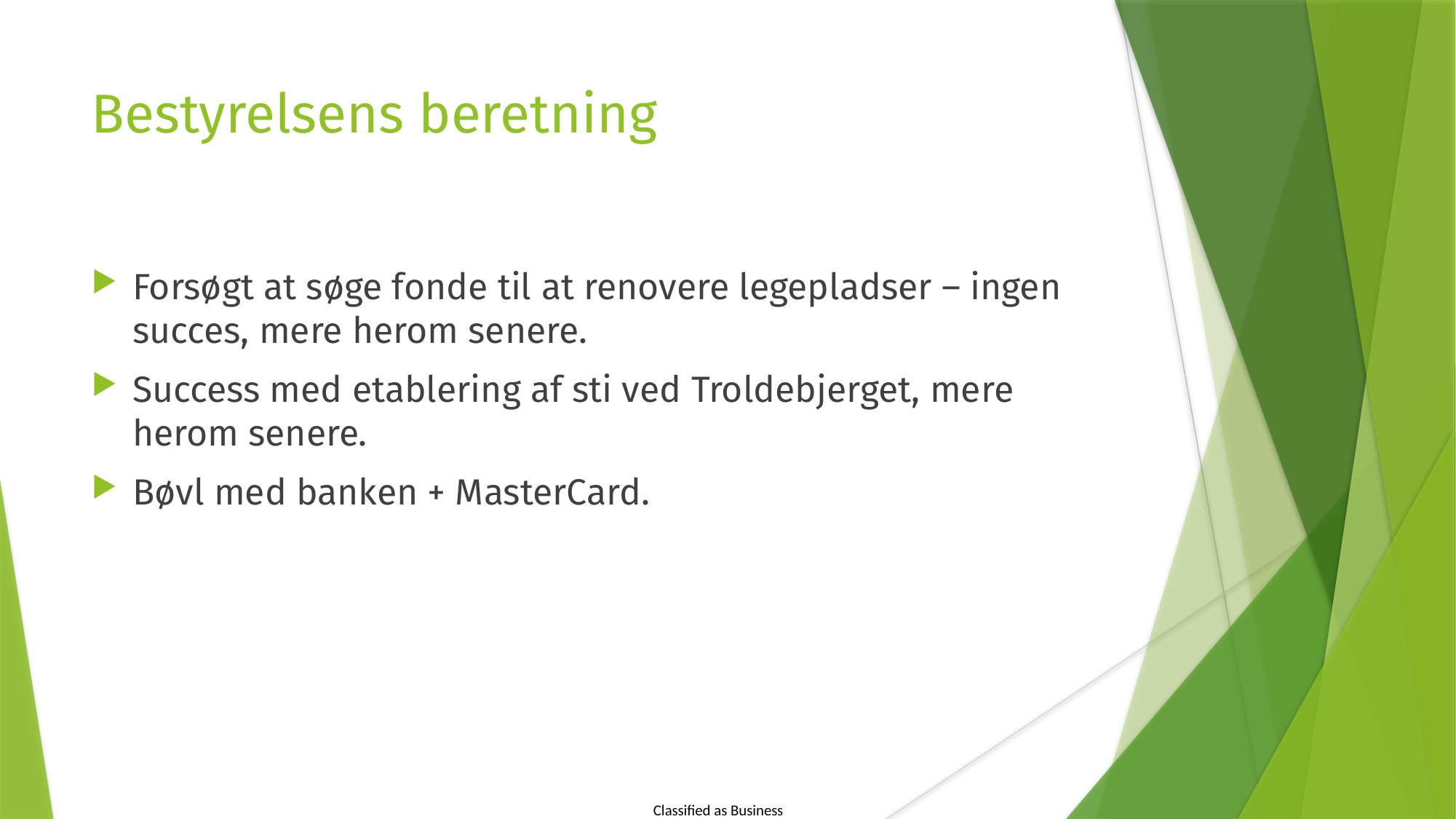

Bestyrelsens beretning
Forsøgt at søge fonde til at renovere legepladser – ingen succes, mere herom senere.
Success med etablering af sti ved Troldebjerget, mere herom senere.
Bøvl med banken + MasterCard.